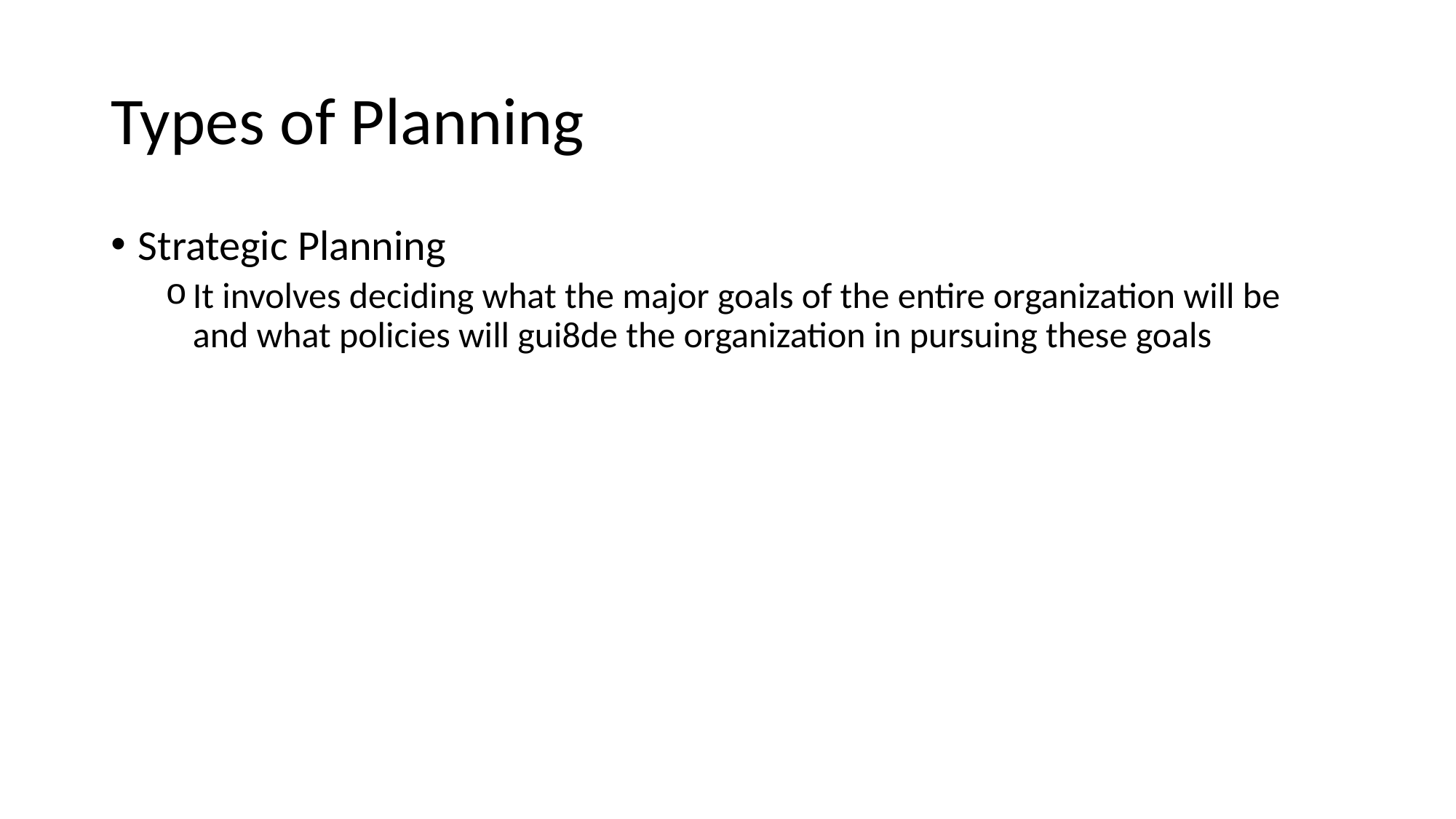

# Types of Planning
Strategic Planning
It involves deciding what the major goals of the entire organization will be and what policies will gui8de the organization in pursuing these goals